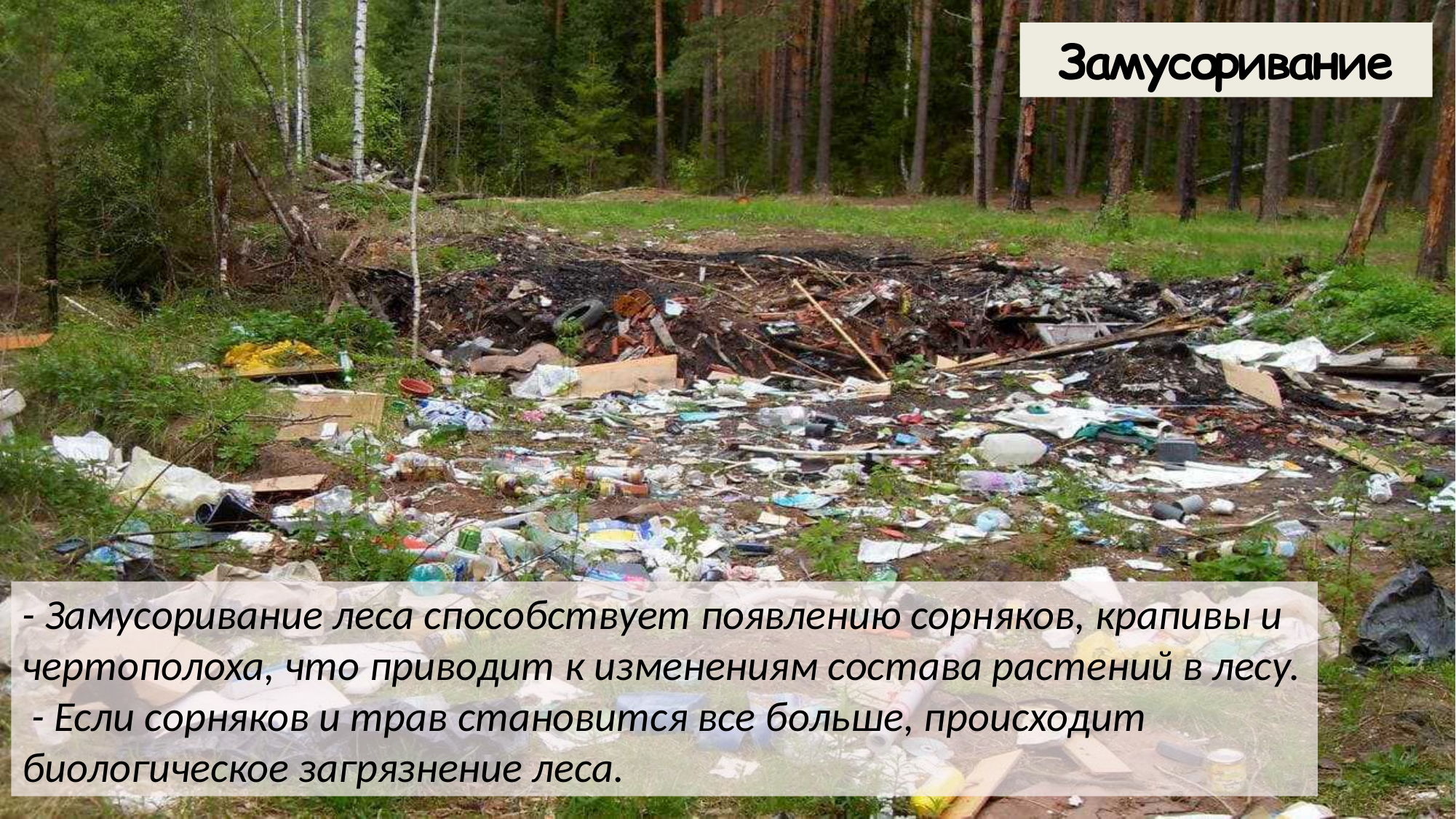

Замусоривание
- Замусоривание леса способствует появлению сорняков, крапивы и чертополоха, что приводит к изменениям состава растений в лесу.
 - Если сорняков и трав становится все больше, происходит биологическое загрязнение леса.